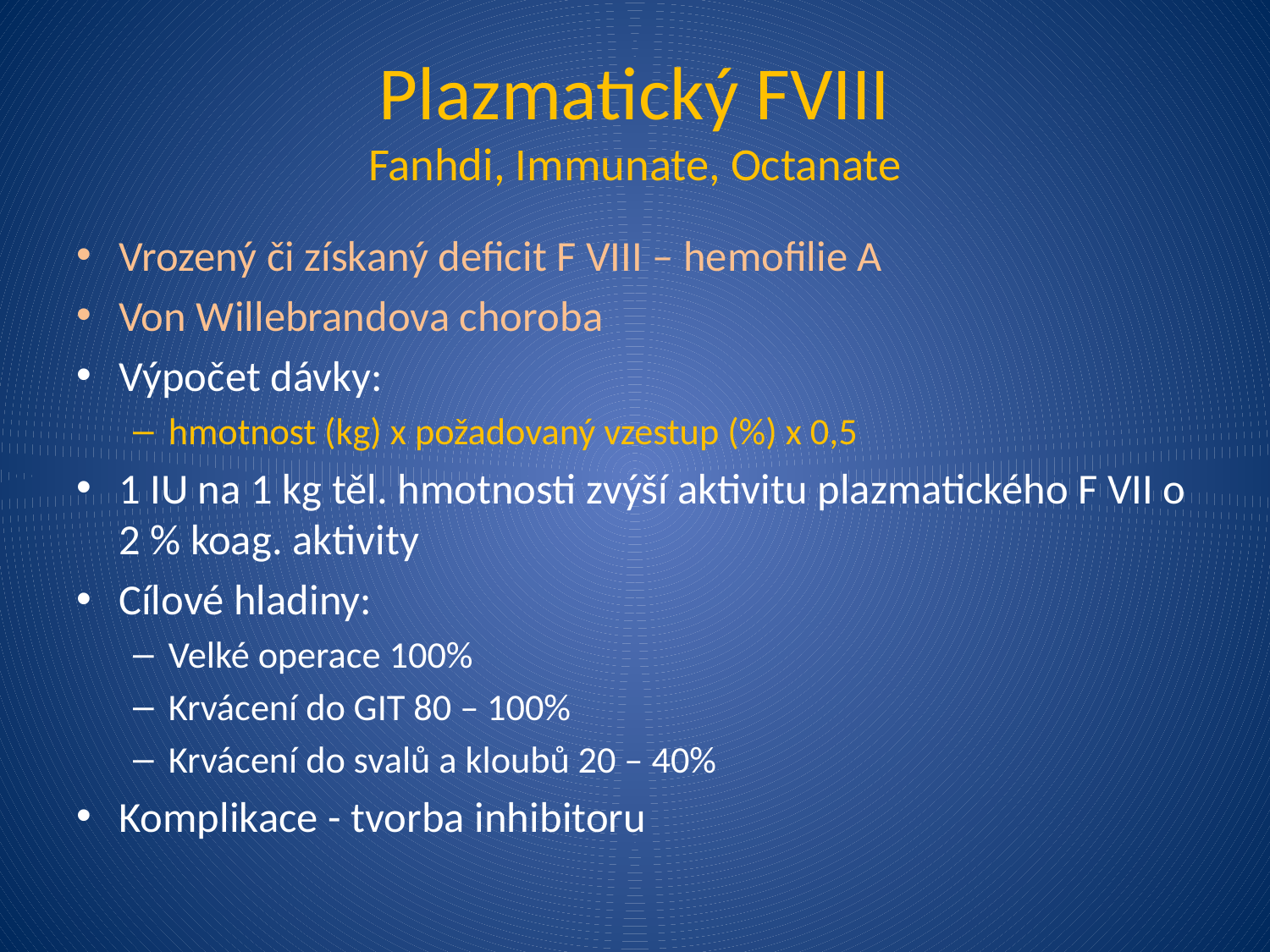

# Plazmatický FVIII Fanhdi, Immunate, Octanate
Vrozený či získaný deficit F VIII – hemofilie A
Von Willebrandova choroba
Výpočet dávky:
hmotnost (kg) x požadovaný vzestup (%) x 0,5
1 IU na 1 kg těl. hmotnosti zvýší aktivitu plazmatického F VII o 2 % koag. aktivity
Cílové hladiny:
Velké operace 100%
Krvácení do GIT 80 – 100%
Krvácení do svalů a kloubů 20 – 40%
Komplikace - tvorba inhibitoru